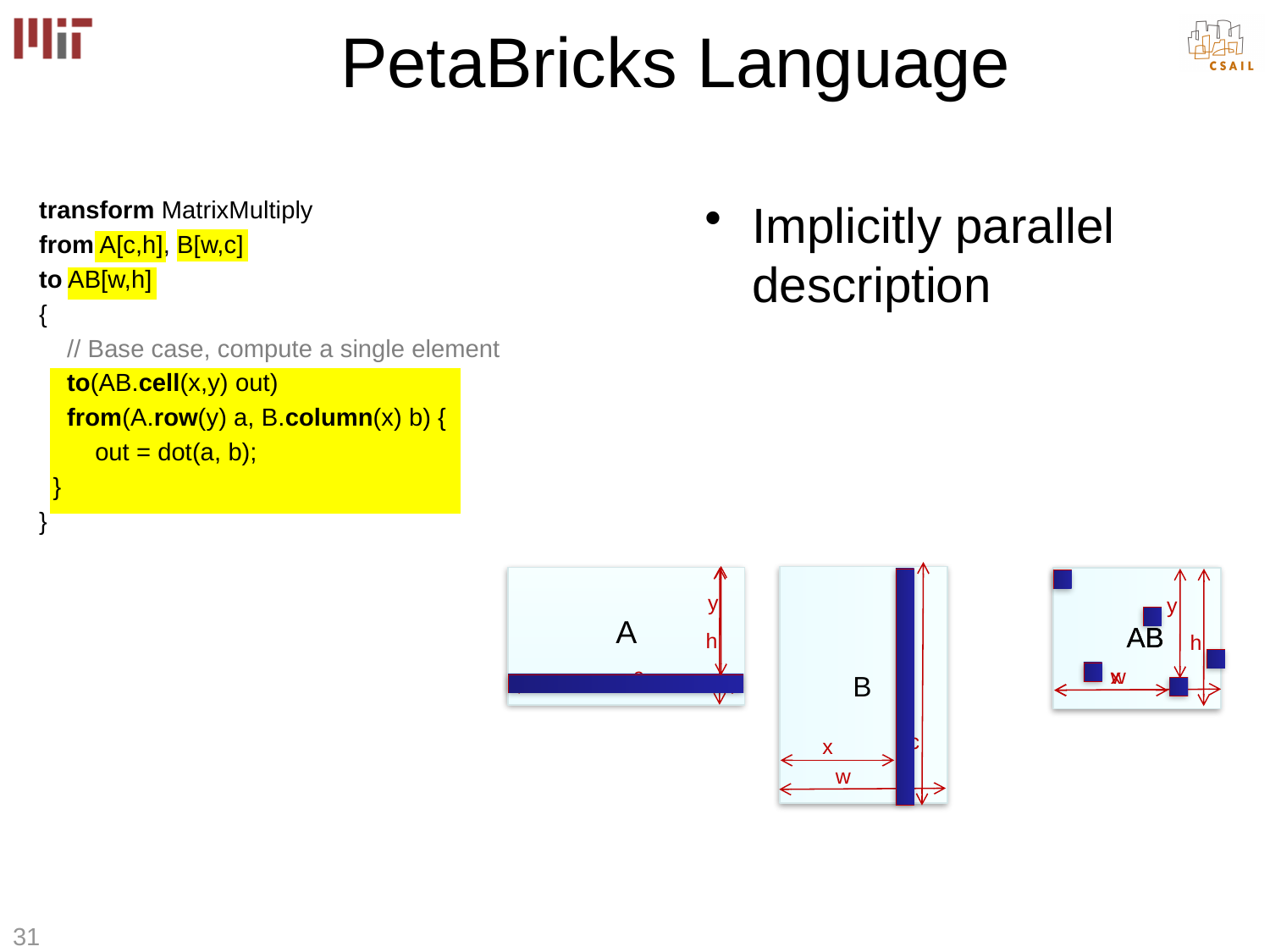

# PetaBricks Language
transform MatrixMultiply
from A[c,h], B[w,c]
to AB[w,h]
{
    // Base case, compute a single element
    to(AB.cell(x,y) out)
    from(A.row(y) a, B.column(x) b) {
        out = dot(a, b);
  }
}

Implicitly parallel description

A

y
y

AB
AB
h
h

c
w
x
B

c
x
w
31